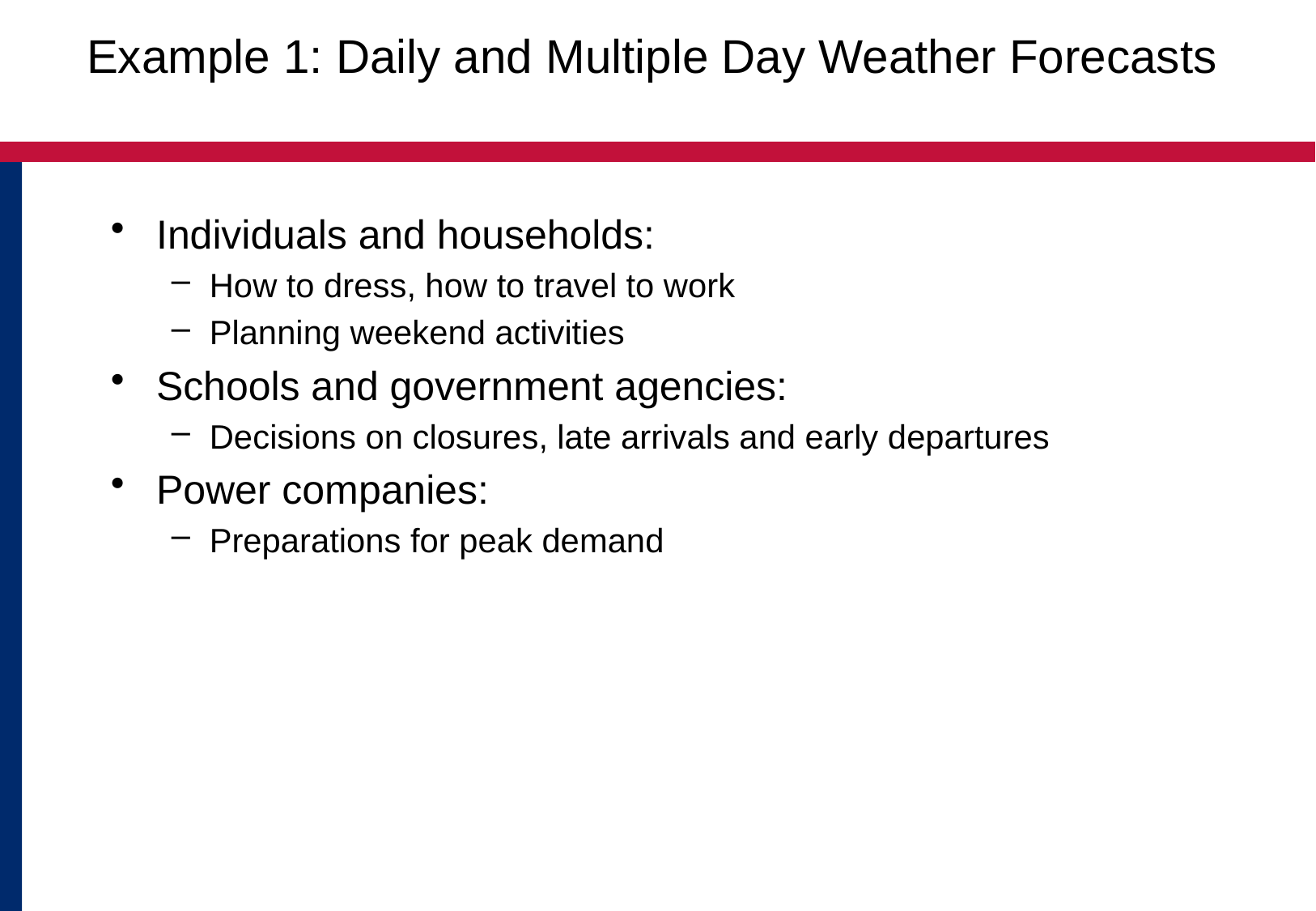

# Example 1: Daily and Multiple Day Weather Forecasts
Individuals and households:
How to dress, how to travel to work
Planning weekend activities
Schools and government agencies:
Decisions on closures, late arrivals and early departures
Power companies:
Preparations for peak demand